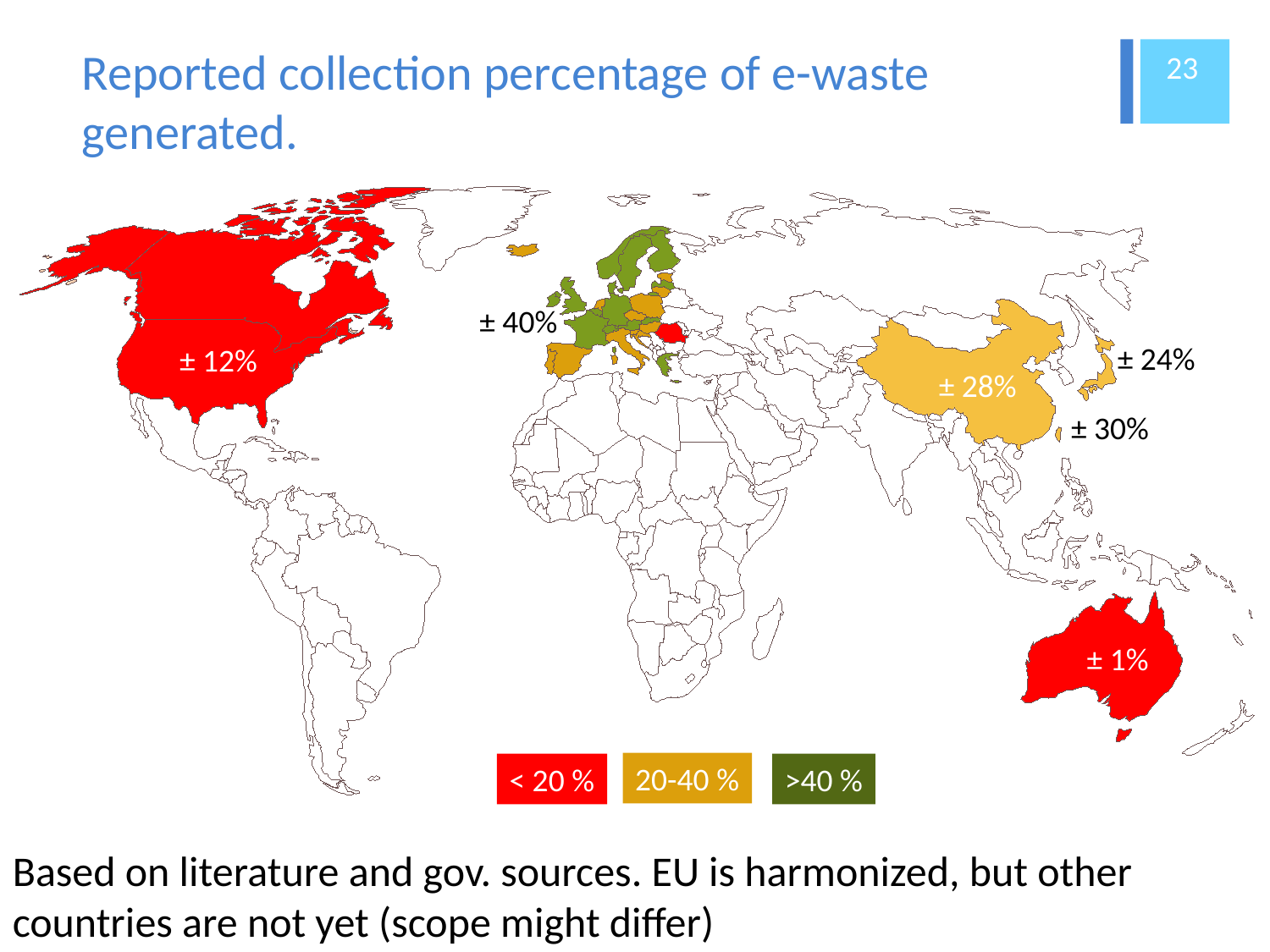

# Reported collection percentage of e-waste generated.
23

± 40%

± 24%
± 12%

± 28%

± 30%

± 1%

20-40 %
< 20 %
>40 %

Based on literature and gov. sources. EU is harmonized, but other countries are not yet (scope might differ)
Title Presentation - Location
06/06/11